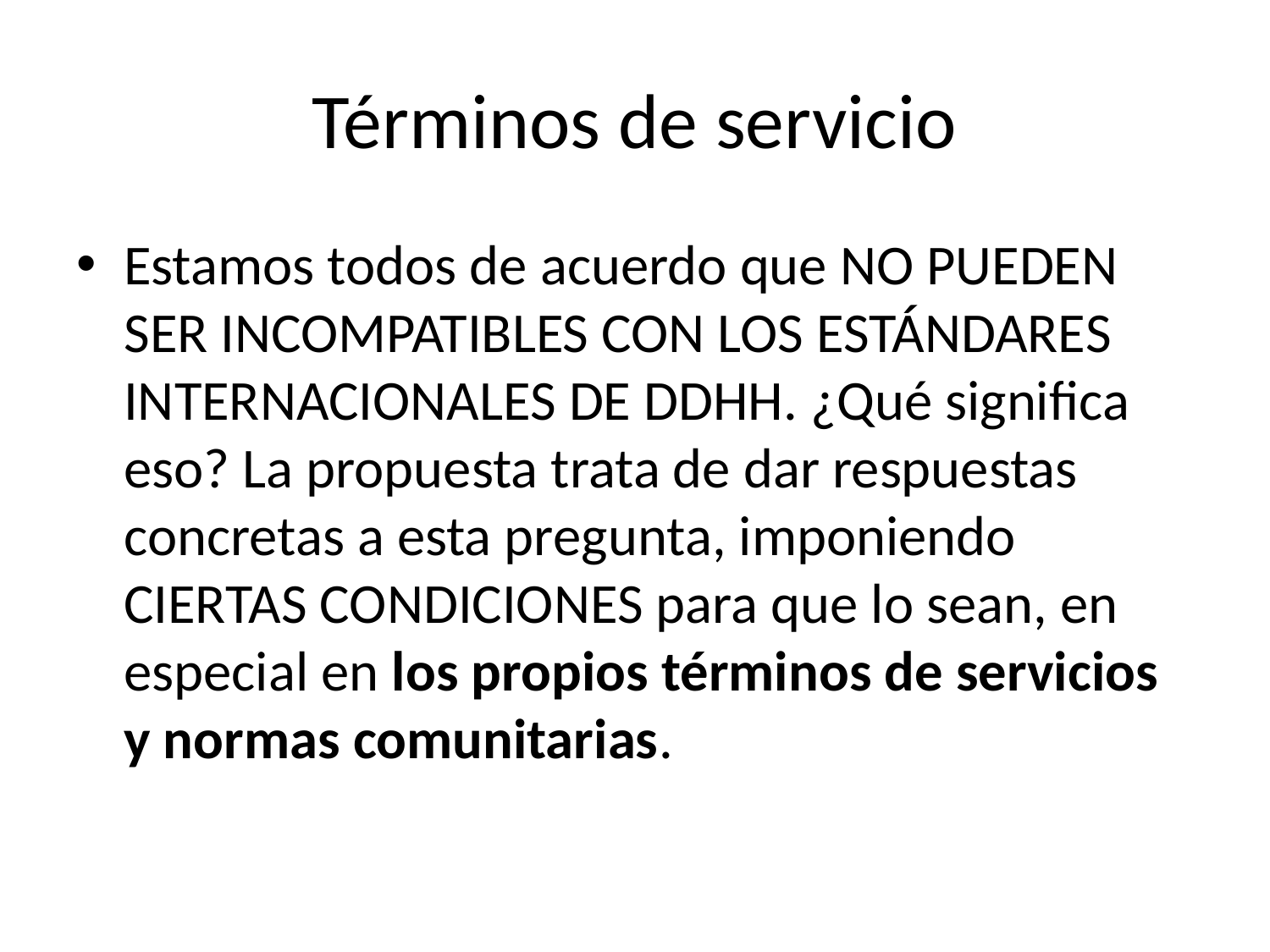

# Términos de servicio
Estamos todos de acuerdo que NO PUEDEN SER INCOMPATIBLES CON LOS ESTÁNDARES INTERNACIONALES DE DDHH. ¿Qué significa eso? La propuesta trata de dar respuestas concretas a esta pregunta, imponiendo CIERTAS CONDICIONES para que lo sean, en especial en los propios términos de servicios y normas comunitarias.